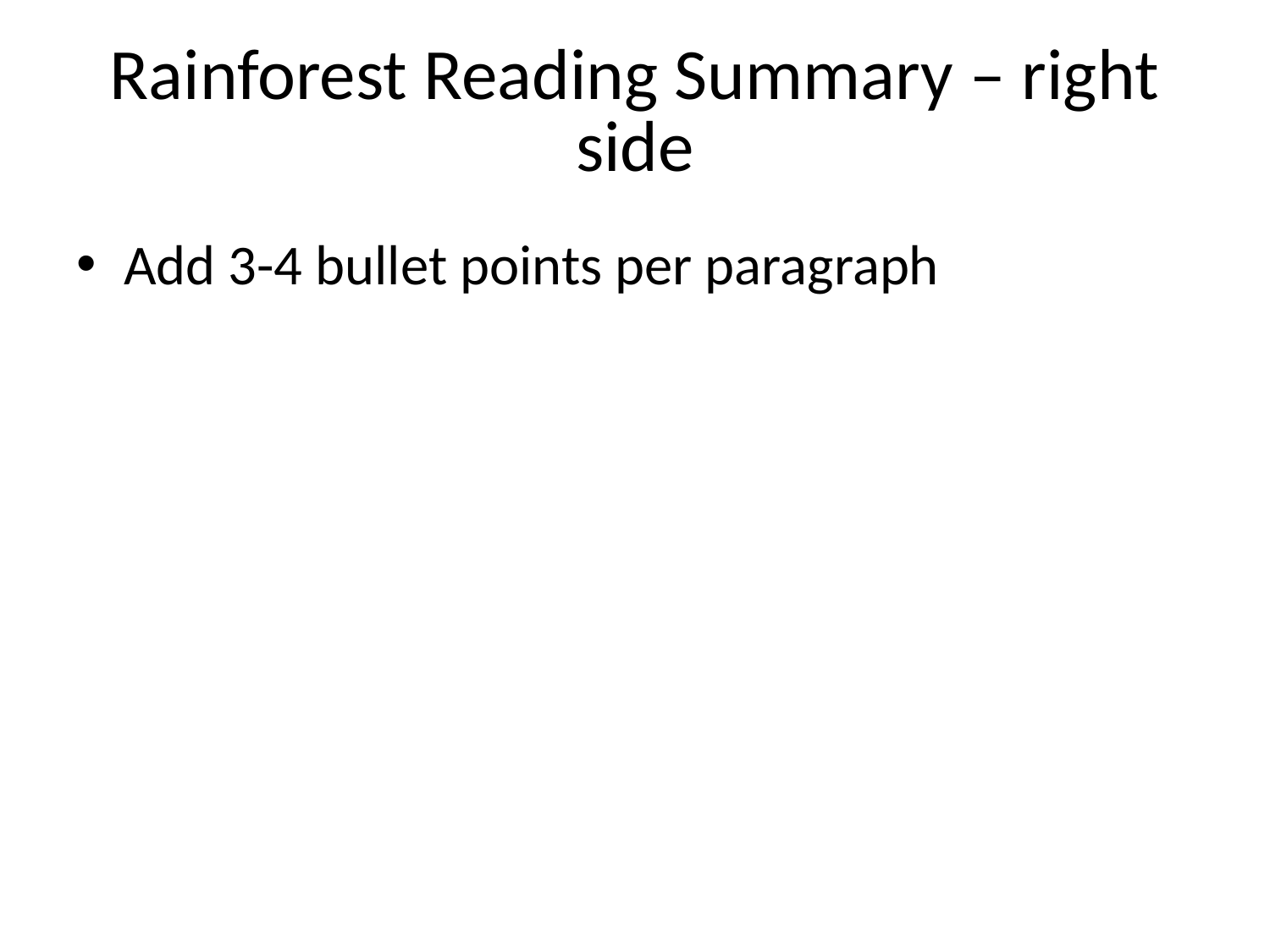

# Rainforest Reading Summary – right side
Add 3-4 bullet points per paragraph